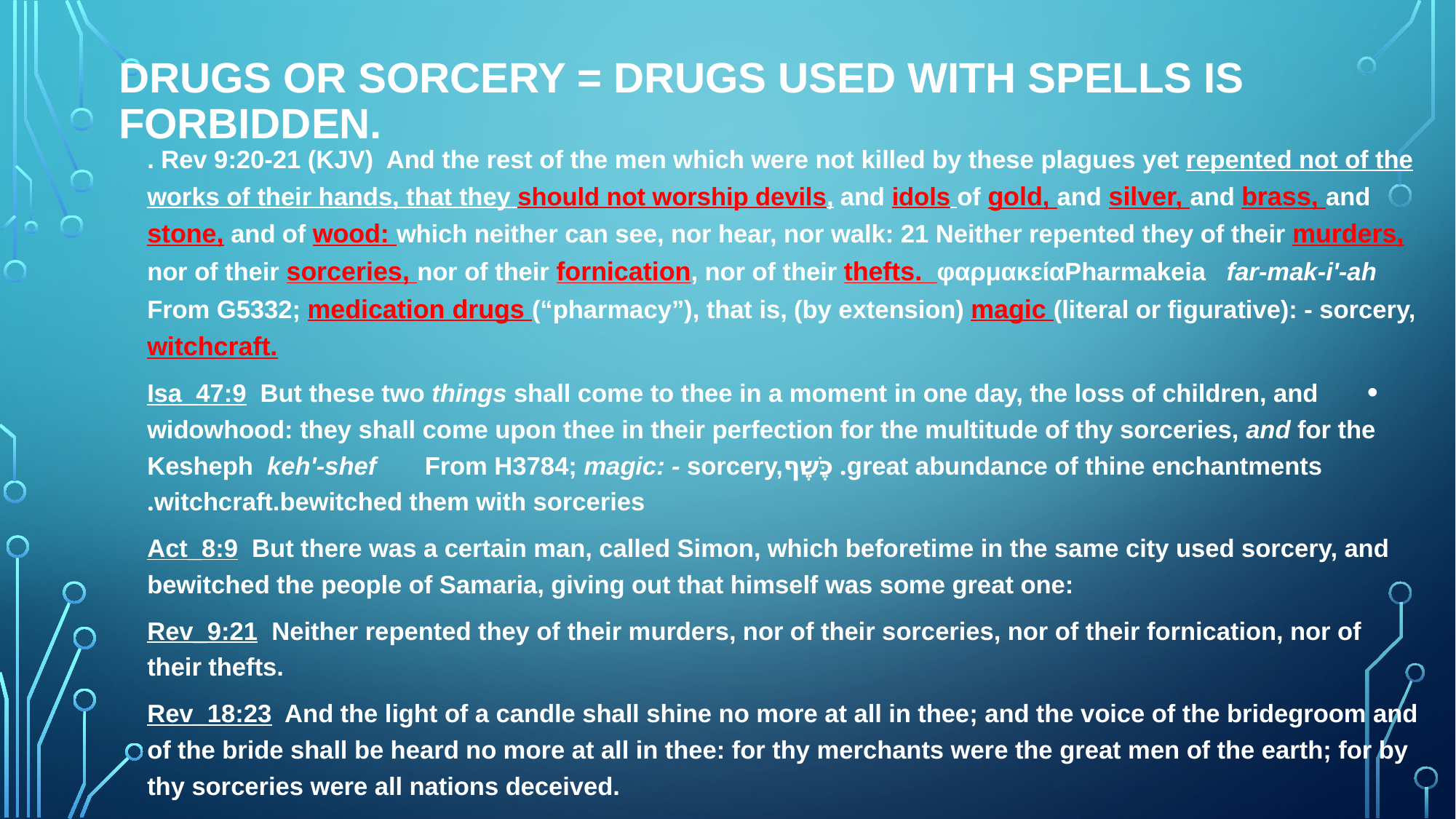

# DRUGS OR SORCERY = drugs used with spells is forbidden.
. Rev 9:20-21 (KJV)  And the rest of the men which were not killed by these plagues yet repented not of the works of their hands, that they should not worship devils, and idols of gold, and silver, and brass, and stone, and of wood: which neither can see, nor hear, nor walk: 21 Neither repented they of their murders, nor of their sorceries, nor of their fornication, nor of their thefts.  φαρμακείαPharmakeia   far-mak-i'-ah From G5332; medication drugs (“pharmacy”), that is, (by extension) magic (literal or figurative): - sorcery, witchcraft.
Isa_47:9  But these two things shall come to thee in a moment in one day, the loss of children, and widowhood: they shall come upon thee in their perfection for the multitude of thy sorceries, and for the great abundance of thine enchantments. כֶּשֶׁףKesheph  keh'-shef       From H3784; magic: - sorcery, witchcraft.bewitched them with sorceries.
Act_8:9  But there was a certain man, called Simon, which beforetime in the same city used sorcery, and bewitched the people of Samaria, giving out that himself was some great one:
Rev_9:21  Neither repented they of their murders, nor of their sorceries, nor of their fornication, nor of their thefts.
Rev_18:23  And the light of a candle shall shine no more at all in thee; and the voice of the bridegroom and of the bride shall be heard no more at all in thee: for thy merchants were the great men of the earth; for by thy sorceries were all nations deceived.